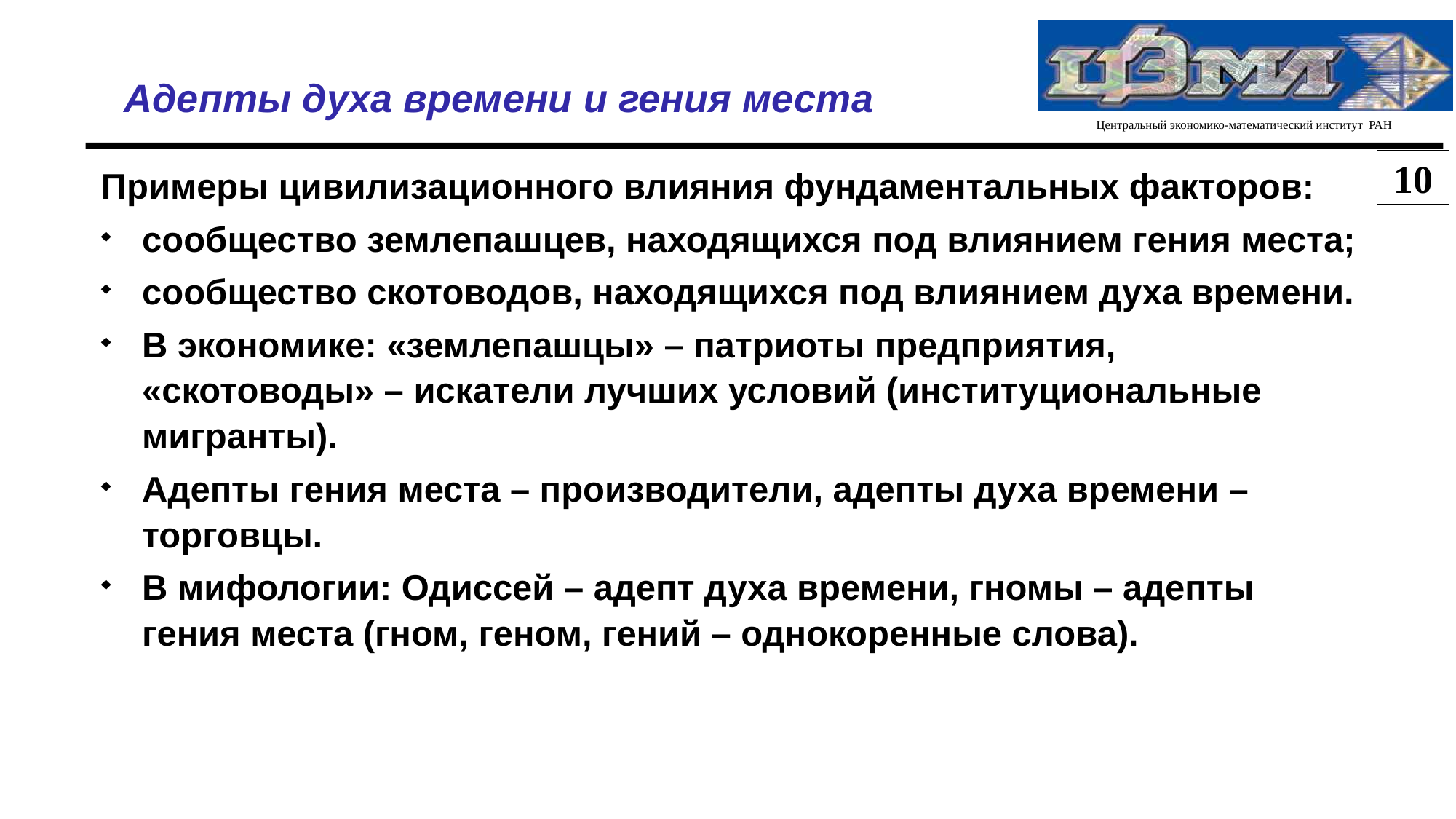

Адепты духа времени и гения места
10
Примеры цивилизационного влияния фундаментальных факторов:
сообщество землепашцев, находящихся под влиянием гения места;
сообщество скотоводов, находящихся под влиянием духа времени.
В экономике: «землепашцы» – патриоты предприятия, «скотоводы» – искатели лучших условий (институциональные мигранты).
Адепты гения места – производители, адепты духа времени – торговцы.
В мифологии: Одиссей – адепт духа времени, гномы – адепты гения места (гном, геном, гений – однокоренные слова).